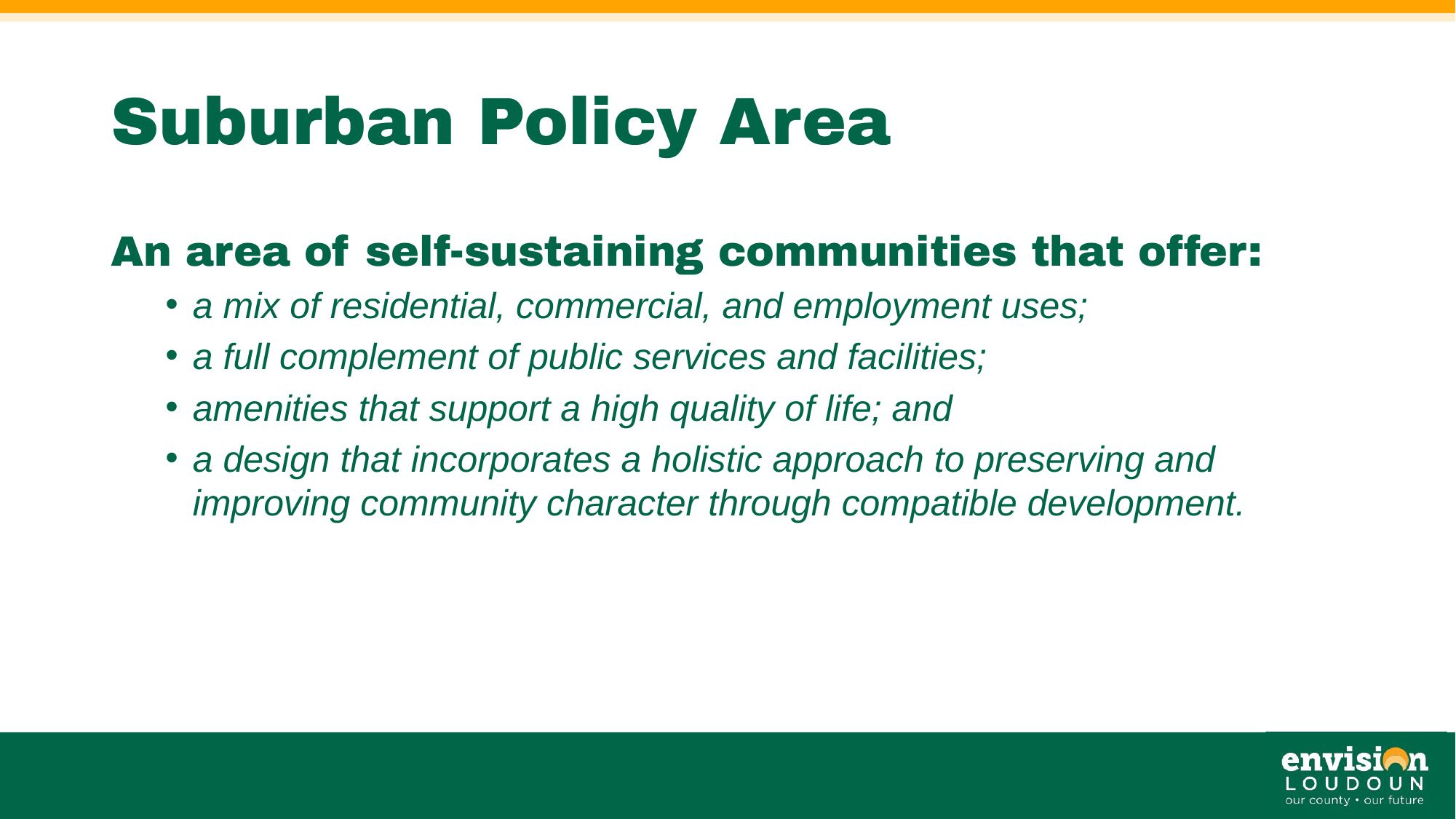

# Suburban Policy Area
An area of self-sustaining communities that offer:
a mix of residential, commercial, and employment uses;
a full complement of public services and facilities;
amenities that support a high quality of life; and
a design that incorporates a holistic approach to preserving and improving community character through compatible development.
42